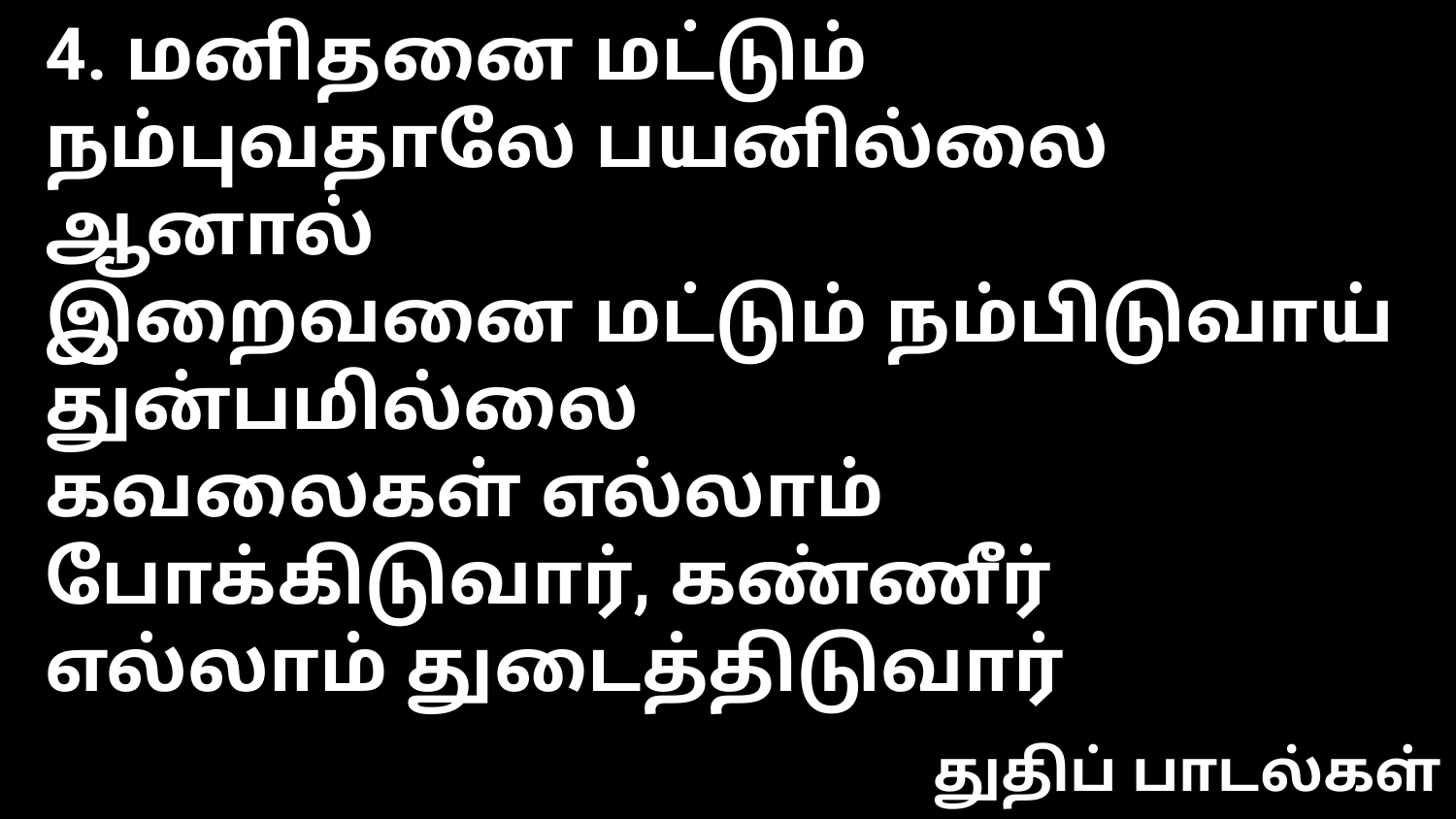

4. ம‌னித‌னை ம‌ட்டும் ந‌ம்புவ‌தாலே ப‌ய‌னில்லை ஆனால்
இறைவ‌னை ம‌ட்டும் ந‌ம்பிடுவாய் துன்ப‌மில்லை
க‌வ‌லைக‌ள் எல்லாம் போக்கிடுவார், க‌ண்ணீர் எல்லாம் துடைத்திடுவார்

துதிப் பாடல்கள்